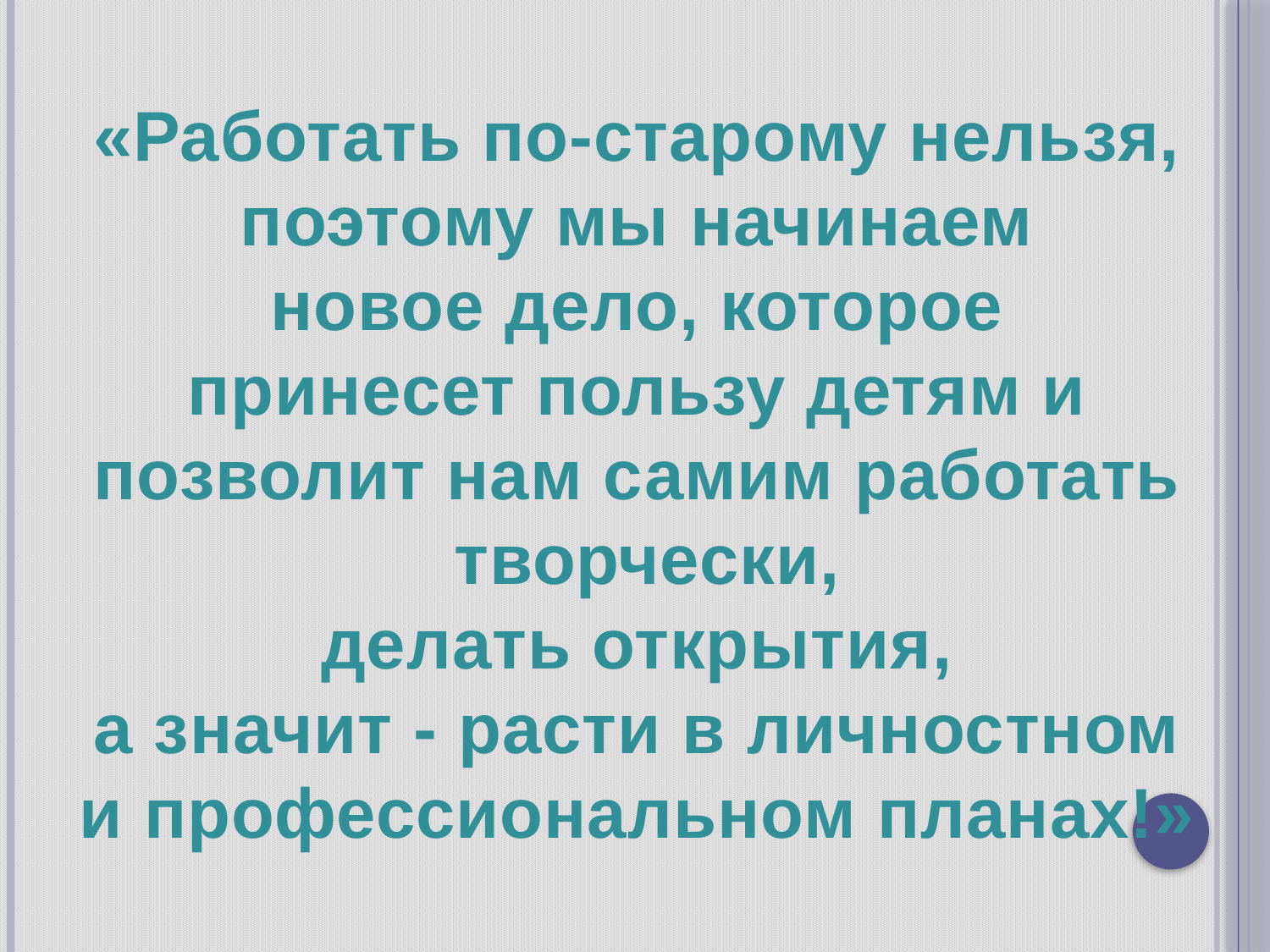

«Работать по-старому нельзя,
 поэтому мы начинаем
новое дело, которое
 принесет пользу детям и
позволит нам самим работать
 творчески,
 делать открытия,
а значит - расти в личностном
 и профессиональном планах!»